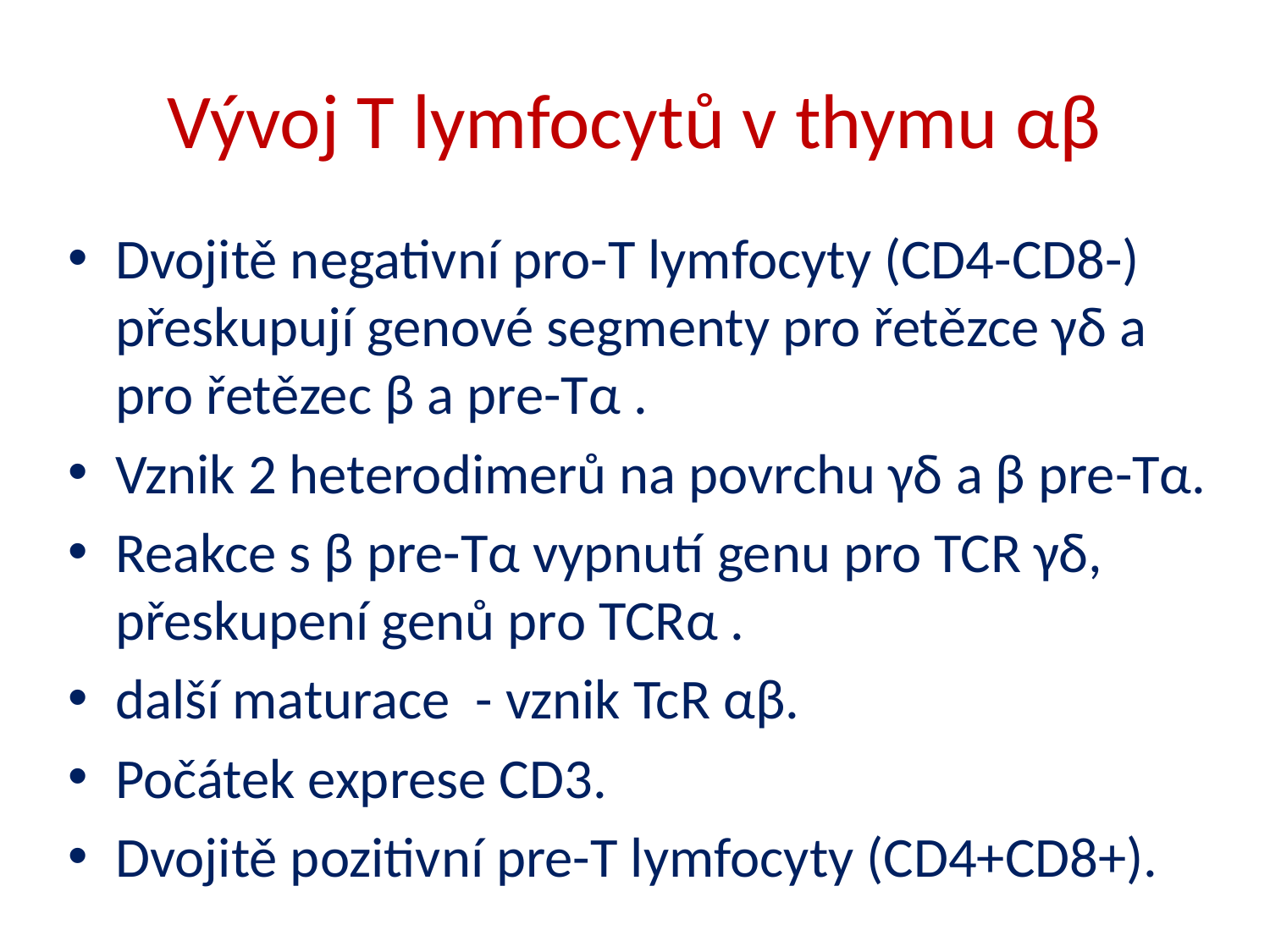

# Vývoj T lymfocytů v thymu αβ
Dvojitě negativní pro-T lymfocyty (CD4-CD8-) přeskupují genové segmenty pro řetězce γδ a pro řetězec β a pre-Tα .
Vznik 2 heterodimerů na povrchu γδ a β pre-Tα.
Reakce s β pre-Tα vypnutí genu pro TCR γδ, přeskupení genů pro TCRα .
další maturace  - vznik TcR αβ.
Počátek exprese CD3.
Dvojitě pozitivní pre-T lymfocyty (CD4+CD8+).